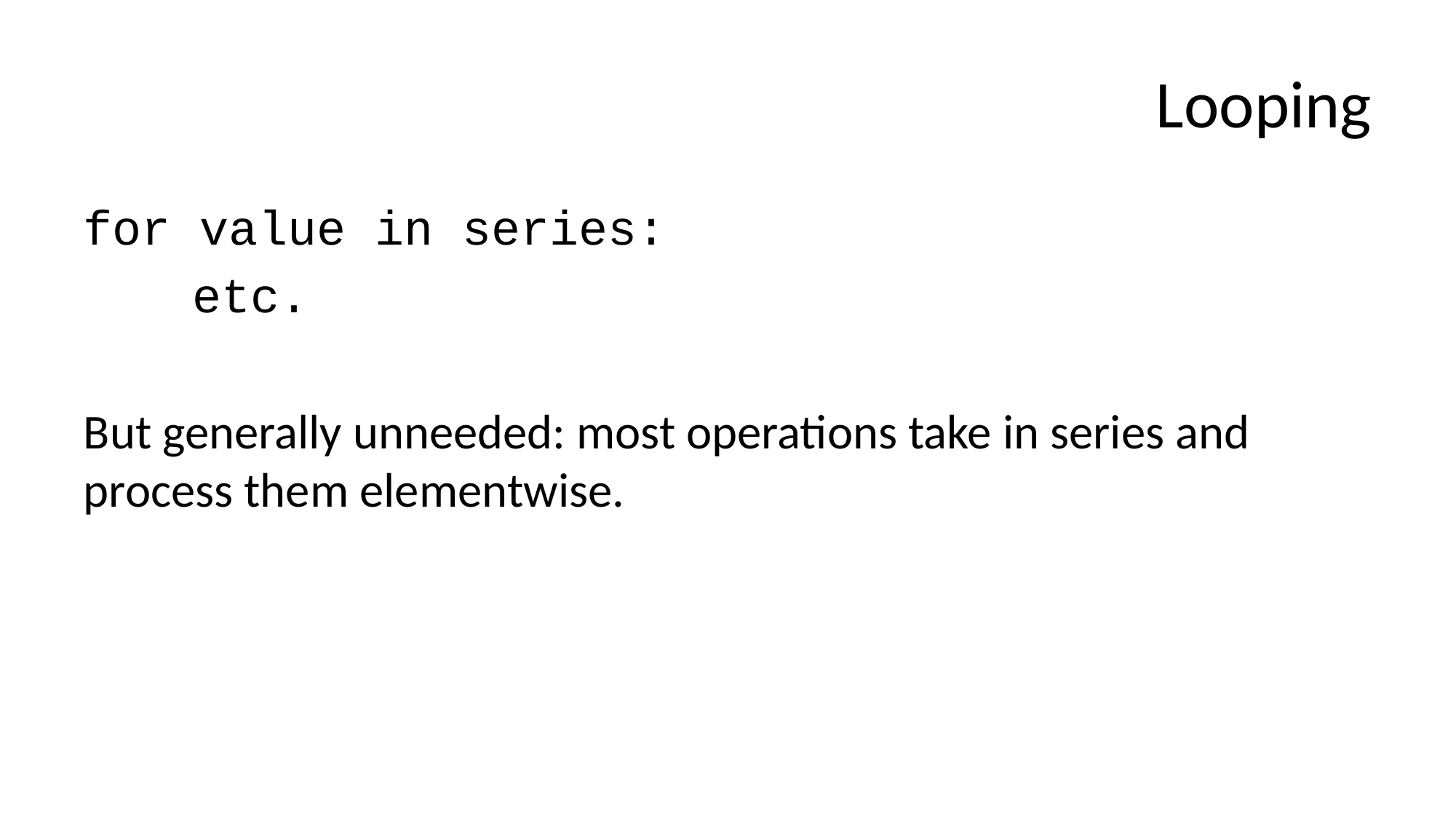

# Looping
for value in series:
	etc.

But generally unneeded: most operations take in series and process them elementwise.